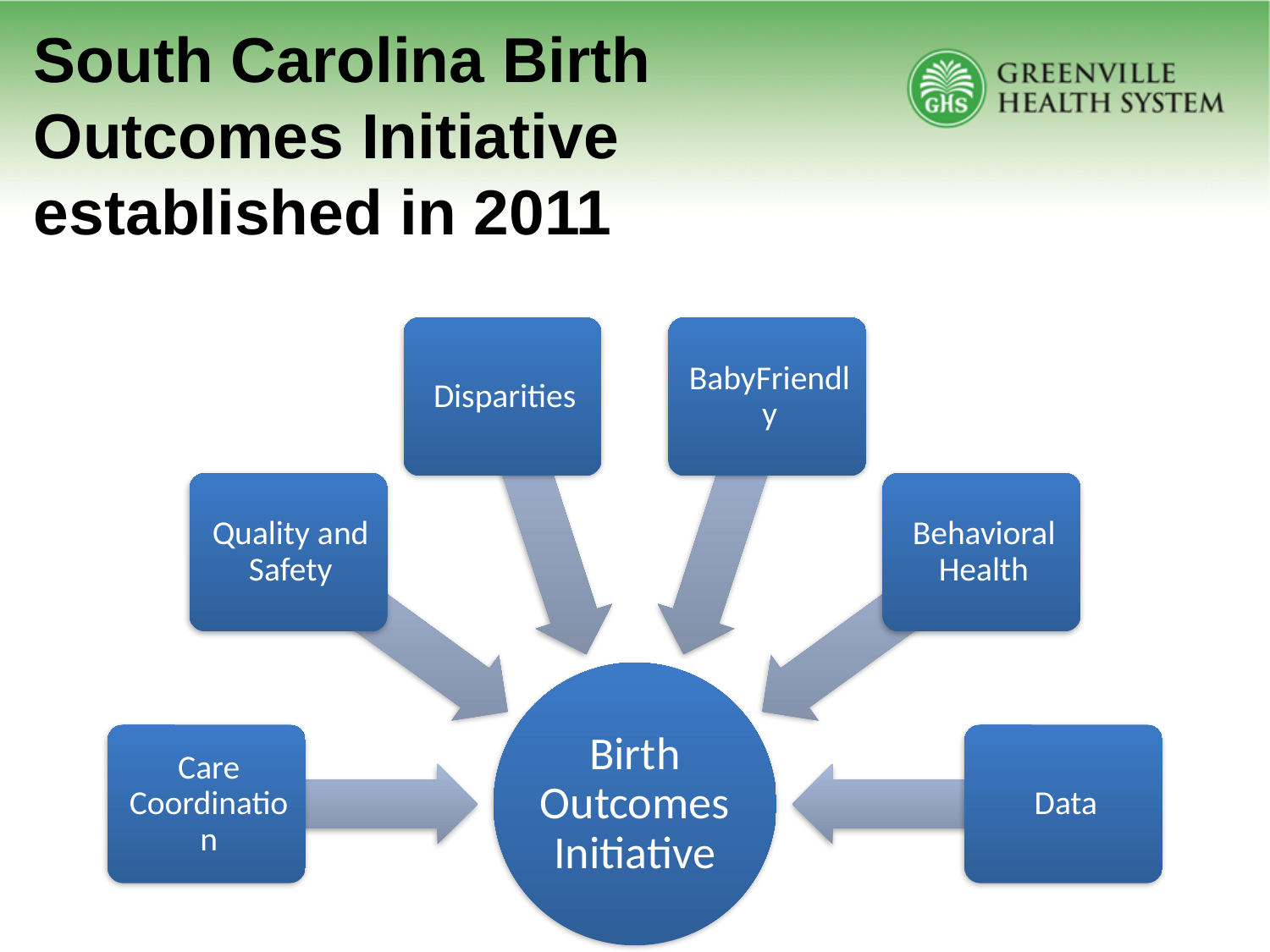

# South Carolina Birth Outcomes Initiative established in 2011
Birth Outcomes Initiative
Care Coordination
Quality and Safety
Disparities
BabyFriendly
Behavioral Health
Data